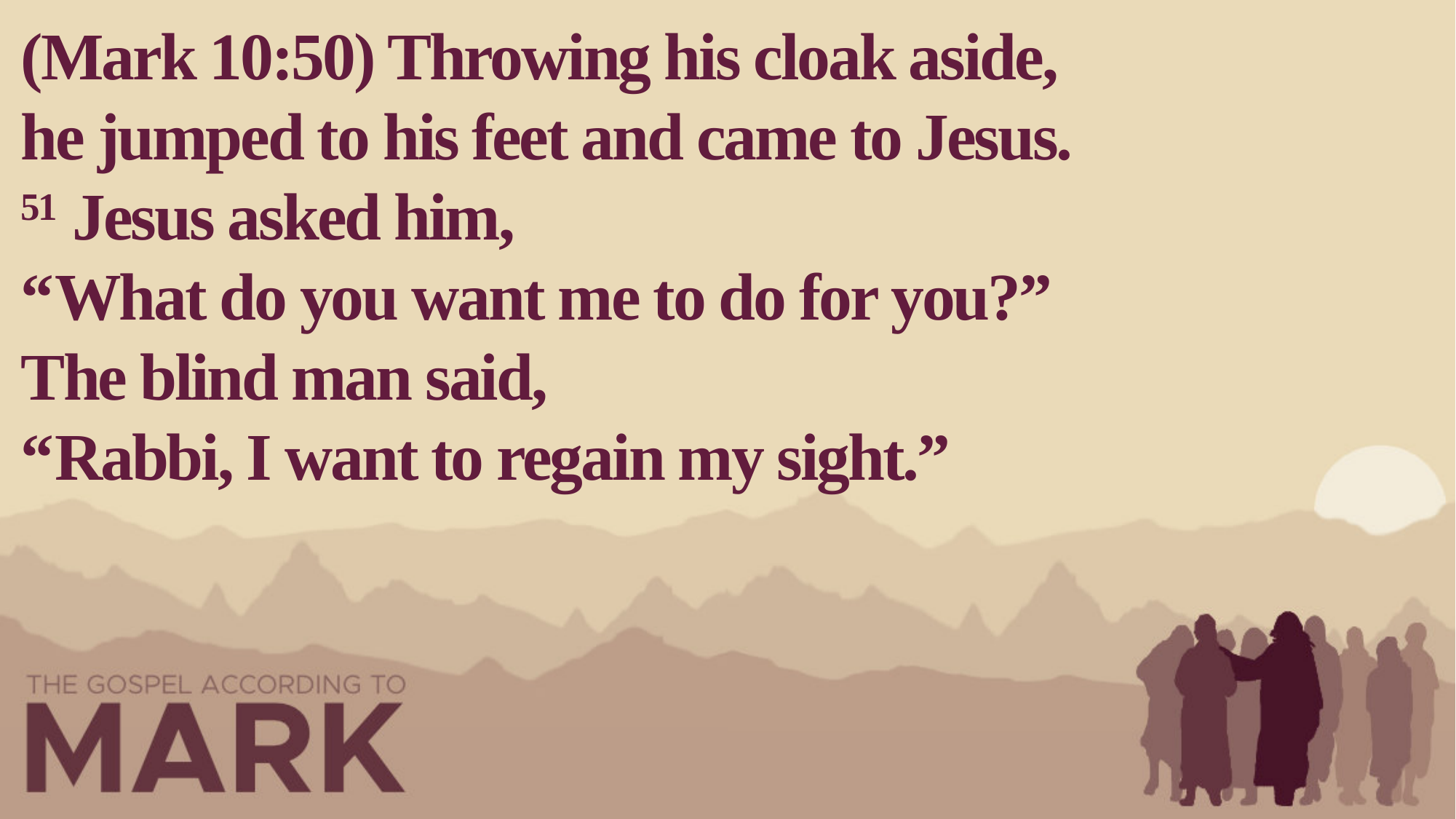

(Mark 10:50) Throwing his cloak aside, he jumped to his feet and came to Jesus.
51 Jesus asked him,
“What do you want me to do for you?”
The blind man said,
“Rabbi, I want to regain my sight.”